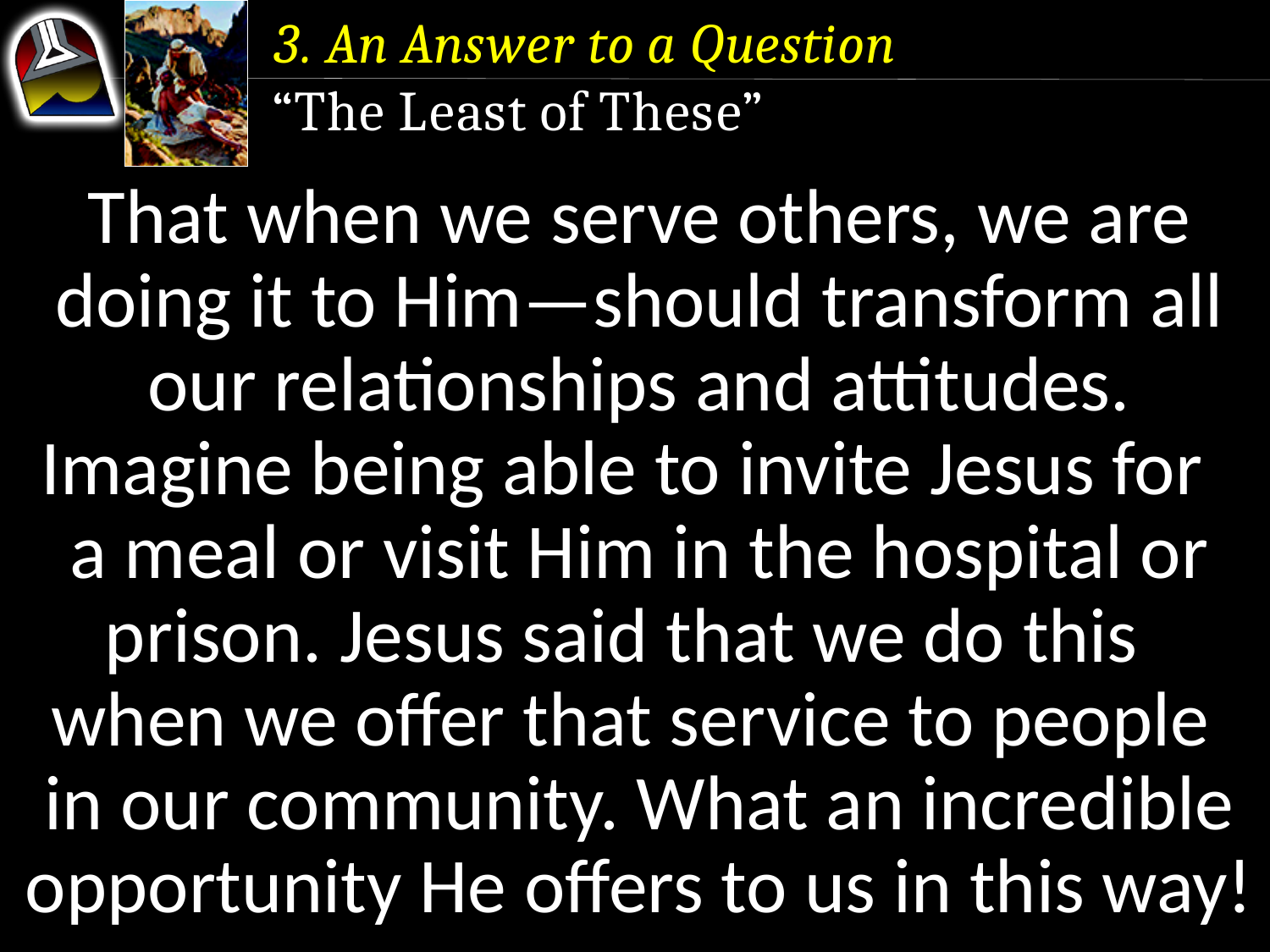

3. An Answer to a Question
“The Least of These”
That when we serve others, we are doing it to Him—should transform all our relationships and attitudes.
Imagine being able to invite Jesus for   a meal or visit Him in the hospital or prison. Jesus said that we do this   when we offer that service to people  in our community. What an incredible opportunity He offers to us in this way!